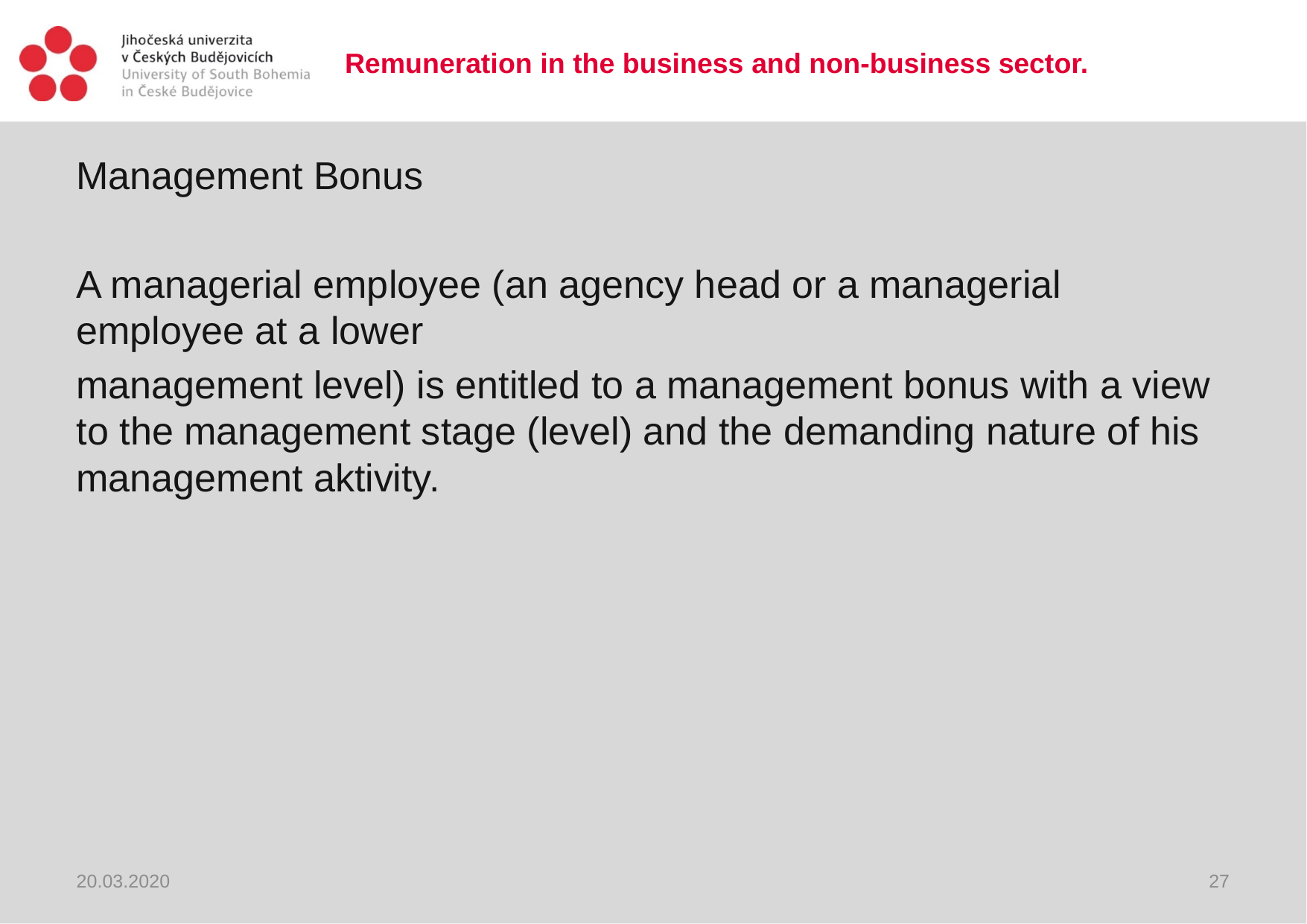

# Remuneration in the business and non-business sector.
Management Bonus

A managerial employee (an agency head or a managerial employee at a lower
management level) is entitled to a management bonus with a view to the management stage (level) and the demanding nature of his management aktivity.
20.03.2020
27